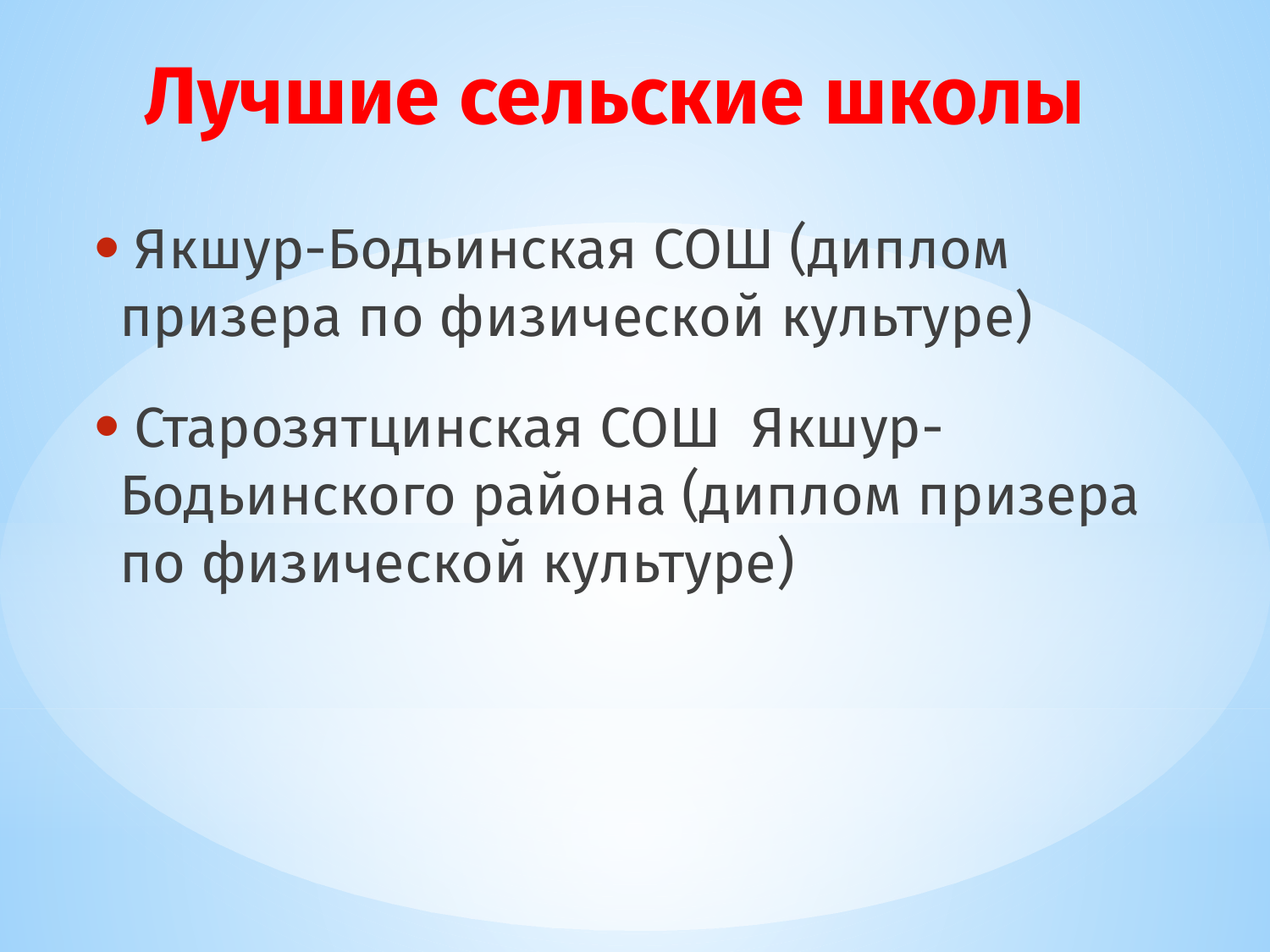

# Лучшие сельские школы
 Якшур-Бодьинская СОШ (диплом призера по физической культуре)
 Старозятцинская СОШ  Якшур-Бодьинского района (диплом призера по физической культуре)